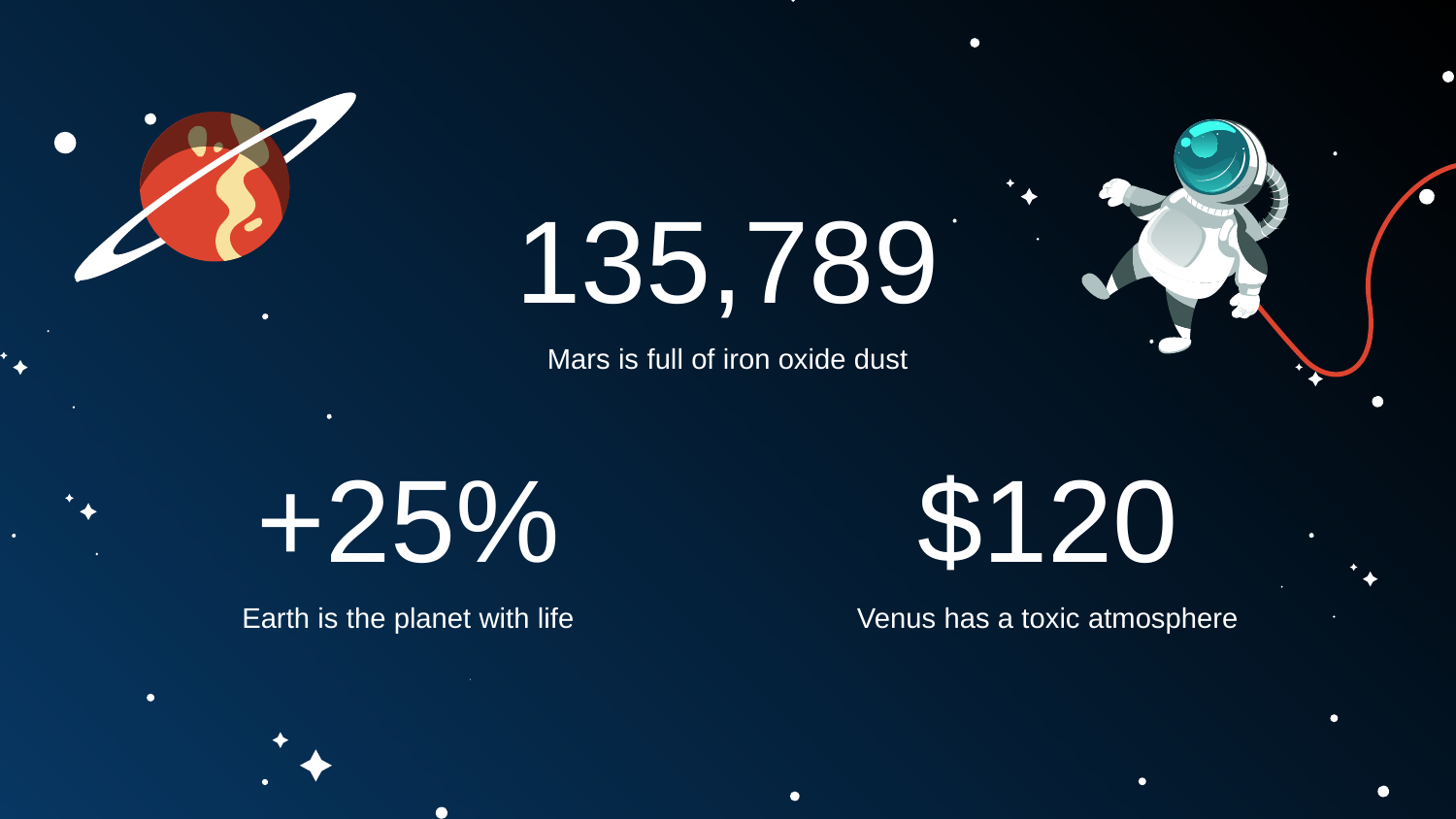

# 135,789
Mars is full of iron oxide dust
+25%
$120
Earth is the planet with life
Venus has a toxic atmosphere